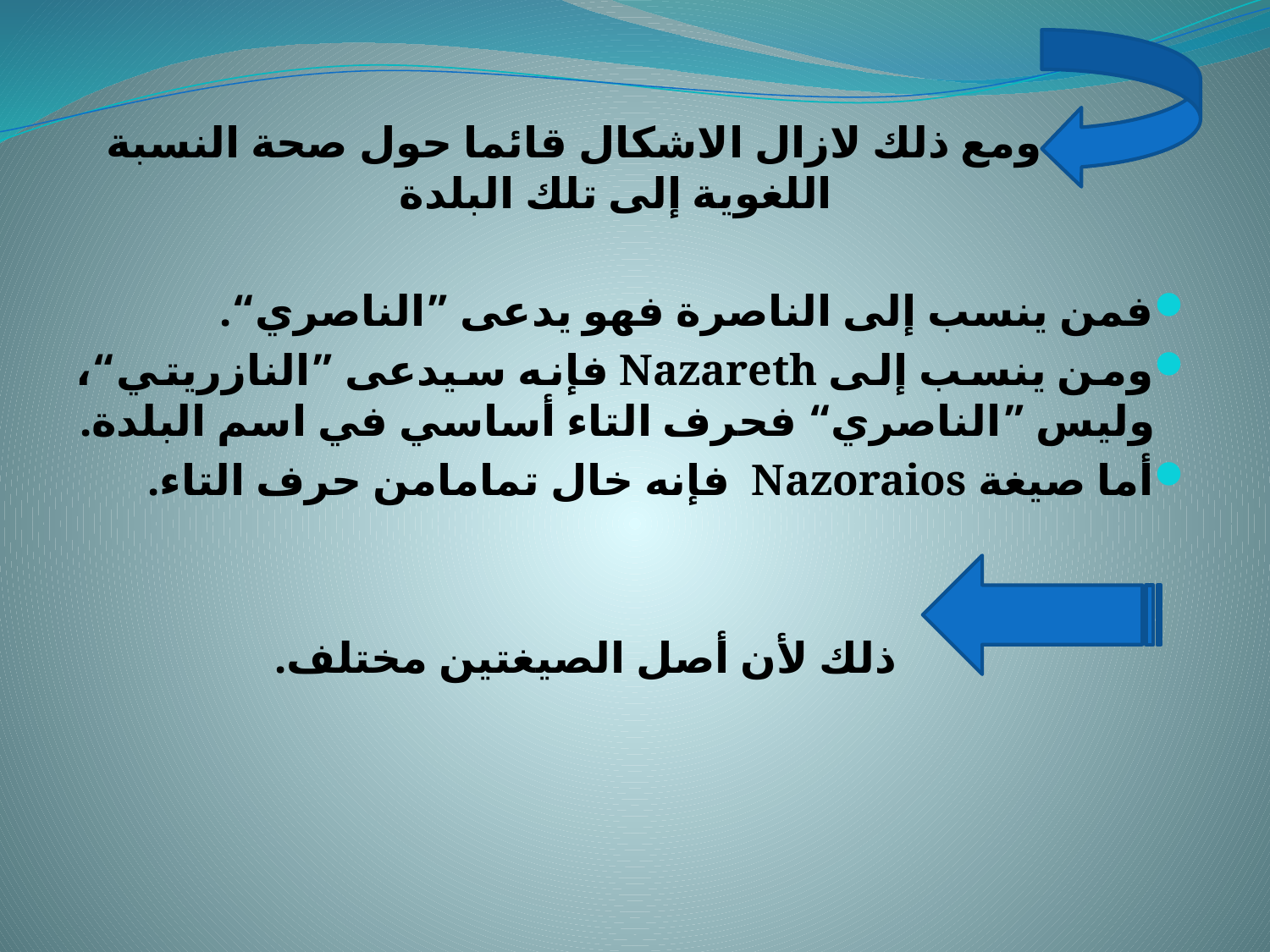

ومع ذلك لازال الاشكال قائما حول صحة النسبة اللغوية إلى تلك البلدة

فمن ينسب إلى الناصرة فهو يدعى ”الناصري“.
ومن ينسب إلى Nazareth فإنه سيدعى ”النازريتي“، وليس ”الناصري“ فحرف التاء أساسي في اسم البلدة.
أما صيغة Nazoraios  فإنه خال تمامامن حرف التاء.

                           ذلك لأن أصل الصيغتين مختلف.